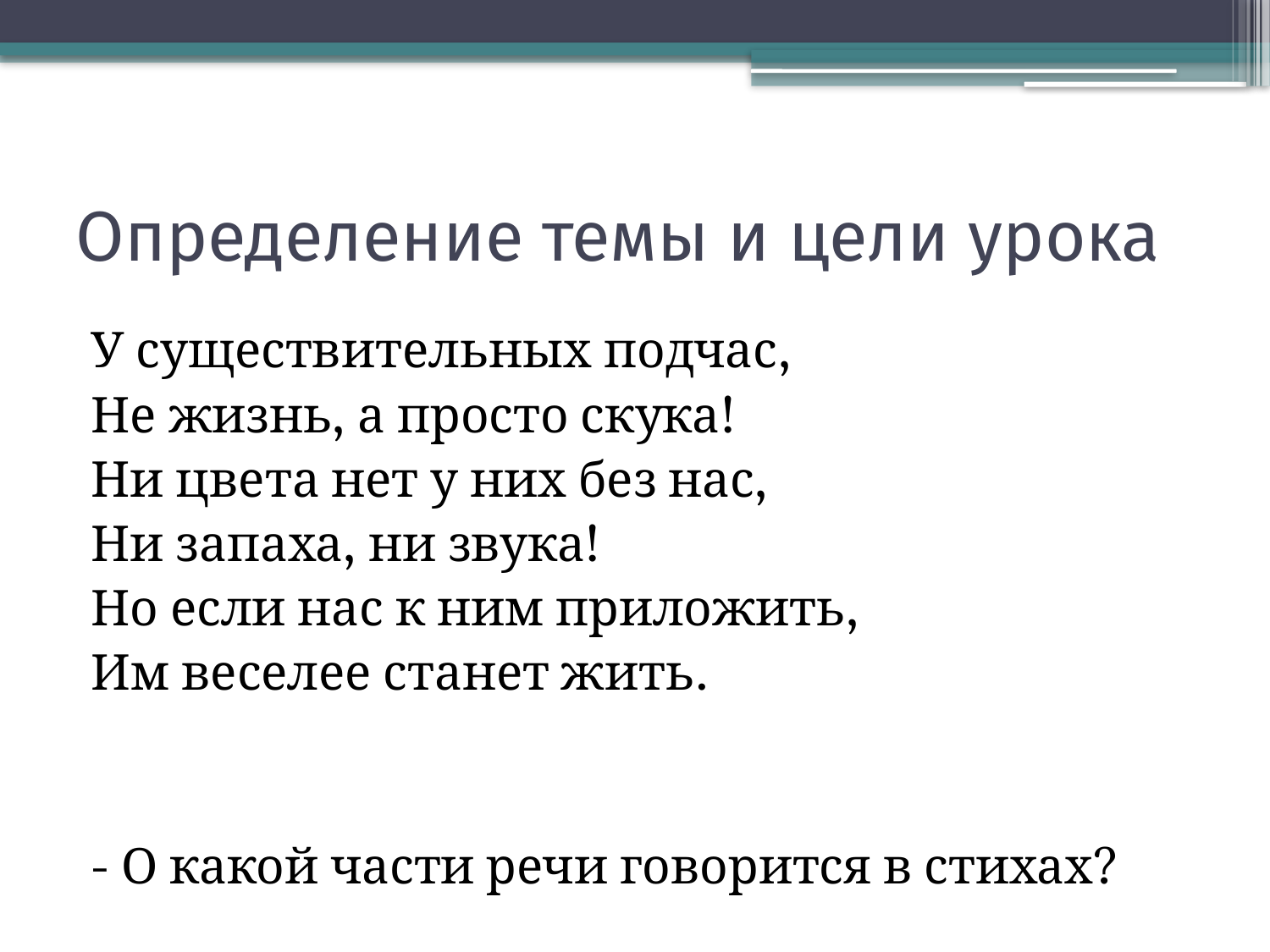

# Определение темы и цели урока
У существительных подчас,
Не жизнь, а просто скука!
Ни цвета нет у них без нас,
Ни запаха, ни звука!
Но если нас к ним приложить,
Им веселее станет жить.

- О какой части речи говорится в стихах?